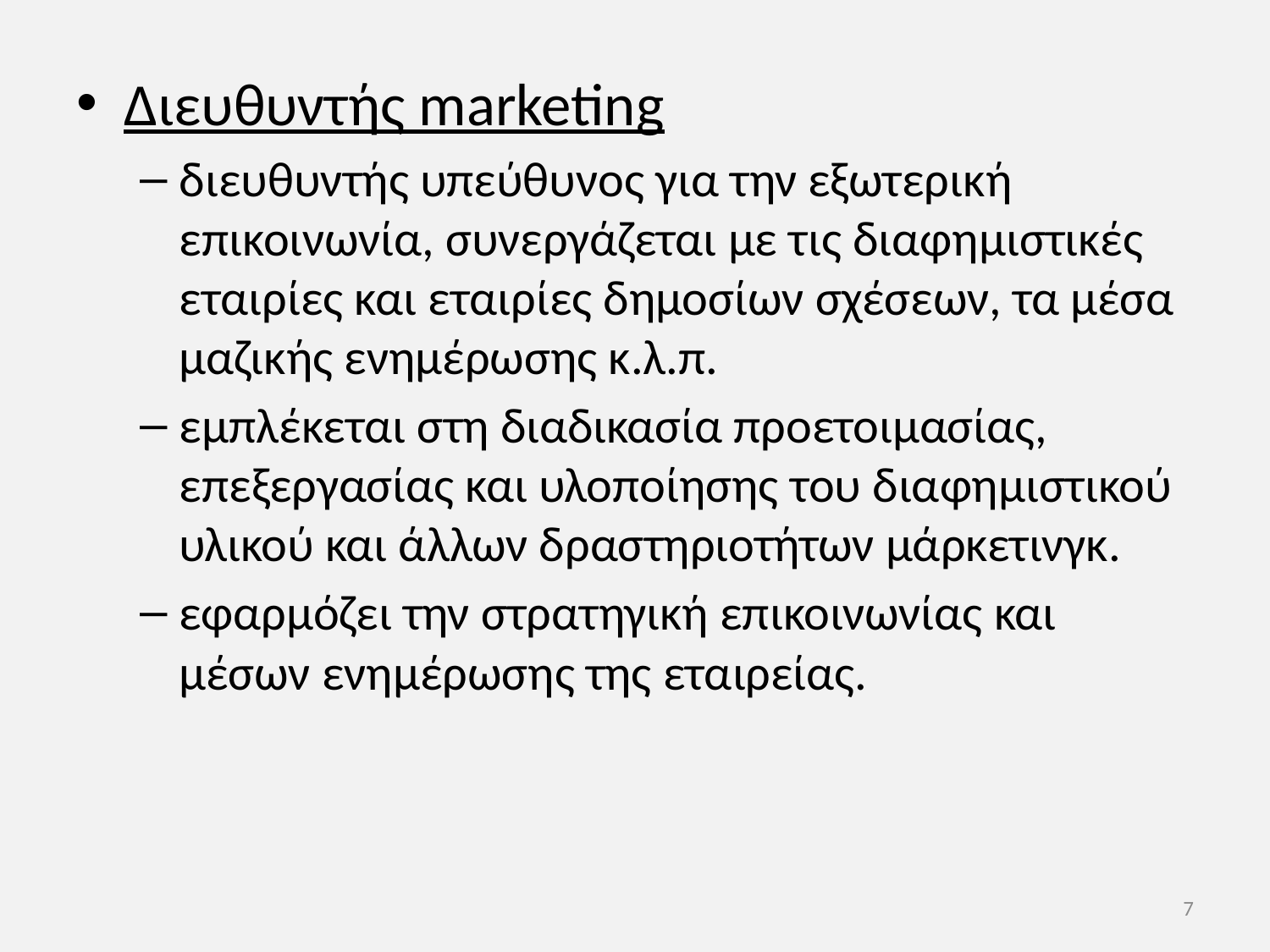

Διευθυντής marketing
διευθυντής υπεύθυνος για την εξωτερική επικοινωνία, συνεργάζεται με τις διαφημιστικές εταιρίες και εταιρίες δημοσίων σχέσεων, τα μέσα μαζικής ενημέρωσης κ.λ.π.
εμπλέκεται στη διαδικασία προετοιμασίας, επεξεργασίας και υλοποίησης του διαφημιστικού υλικού και άλλων δραστηριοτήτων μάρκετινγκ.
εφαρμόζει την στρατηγική επικοινωνίας και μέσων ενημέρωσης της εταιρείας.
7